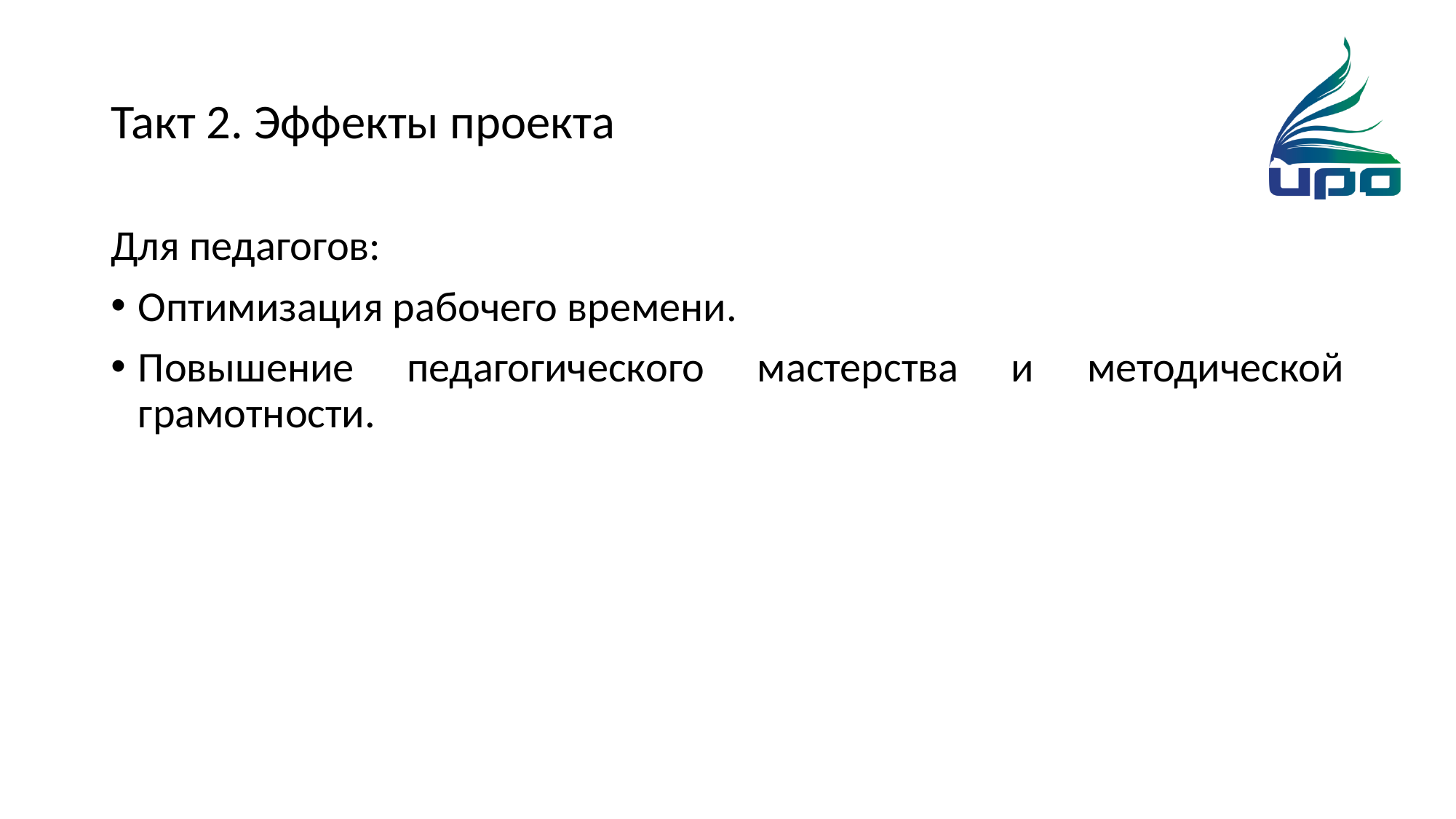

# Такт 2. Эффекты проекта
Для педагогов:
Оптимизация рабочего времени.
Повышение педагогического мастерства и методической грамотности.